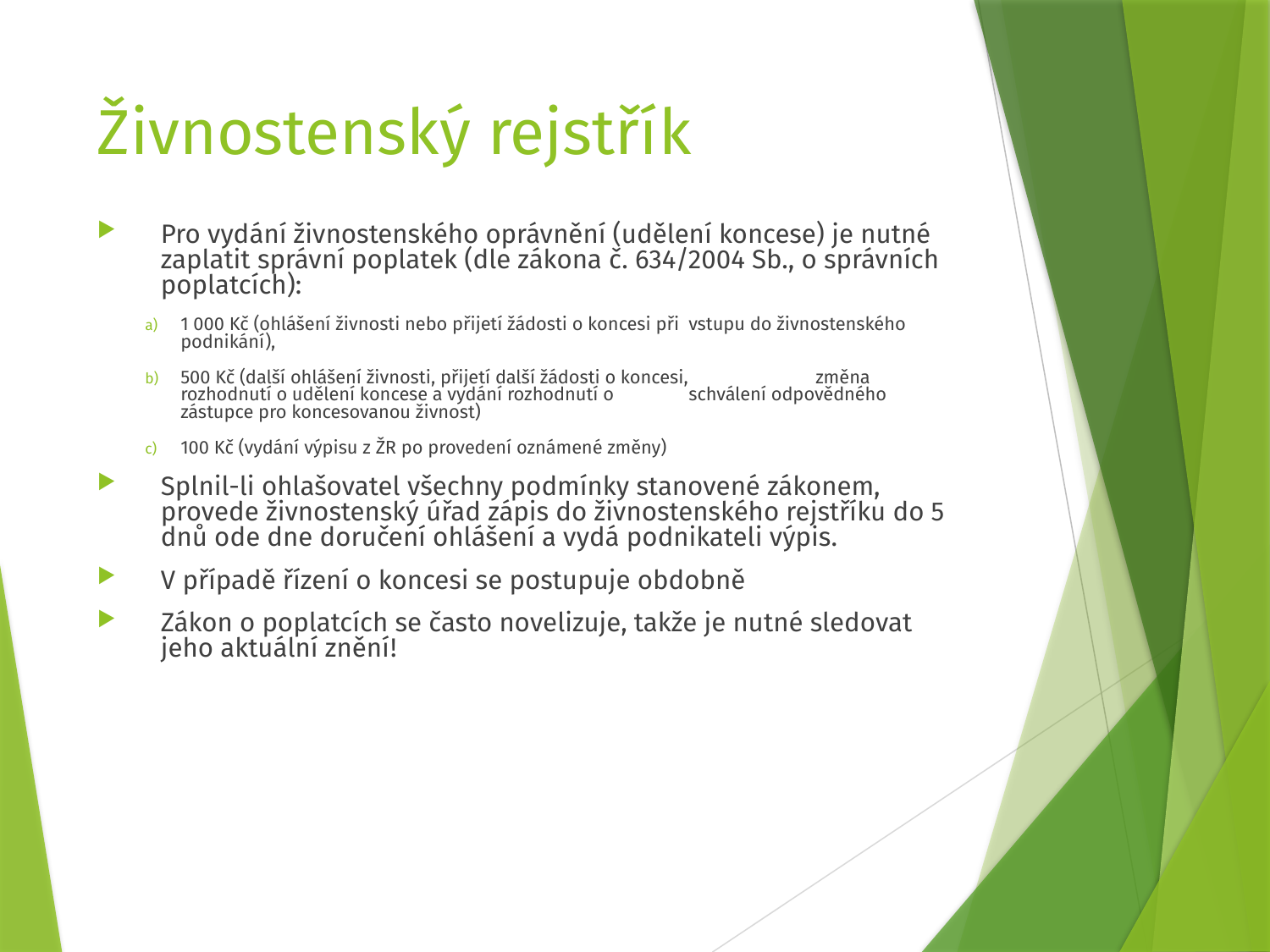

# Živnostenský rejstřík
Pro vydání živnostenského oprávnění (udělení koncese) je nutné zaplatit správní poplatek (dle zákona č. 634/2004 Sb., o správních poplatcích):
1 000 Kč (ohlášení živnosti nebo přijetí žádosti o koncesi při 	vstupu do živnostenského podnikání),
500 Kč (další ohlášení živnosti, přijetí další žádosti o koncesi, 	změna rozhodnutí o udělení koncese a vydání rozhodnutí o 	schválení odpovědného zástupce pro koncesovanou živnost)
100 Kč (vydání výpisu z ŽR po provedení oznámené změny)
Splnil-li ohlašovatel všechny podmínky stanovené zákonem, provede živnostenský úřad zápis do živnostenského rejstříku do 5 dnů ode dne doručení ohlášení a vydá podnikateli výpis.
V případě řízení o koncesi se postupuje obdobně
Zákon o poplatcích se často novelizuje, takže je nutné sledovat jeho aktuální znění!